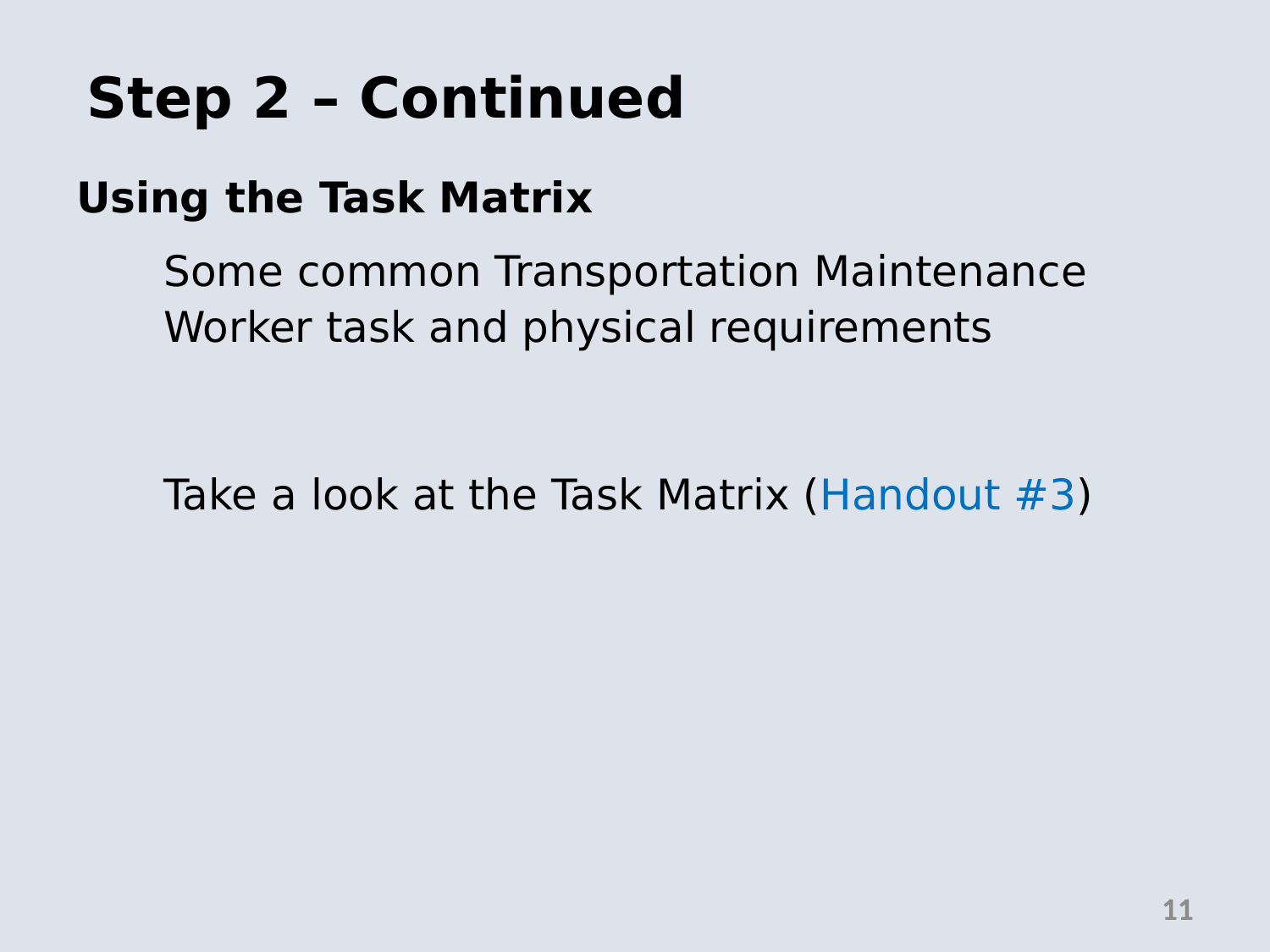

Step 2 – Continued
Using the Task Matrix

Some common Transportation Maintenance Worker task and physical requirements

Take a look at the Task Matrix (Handout #3)
11